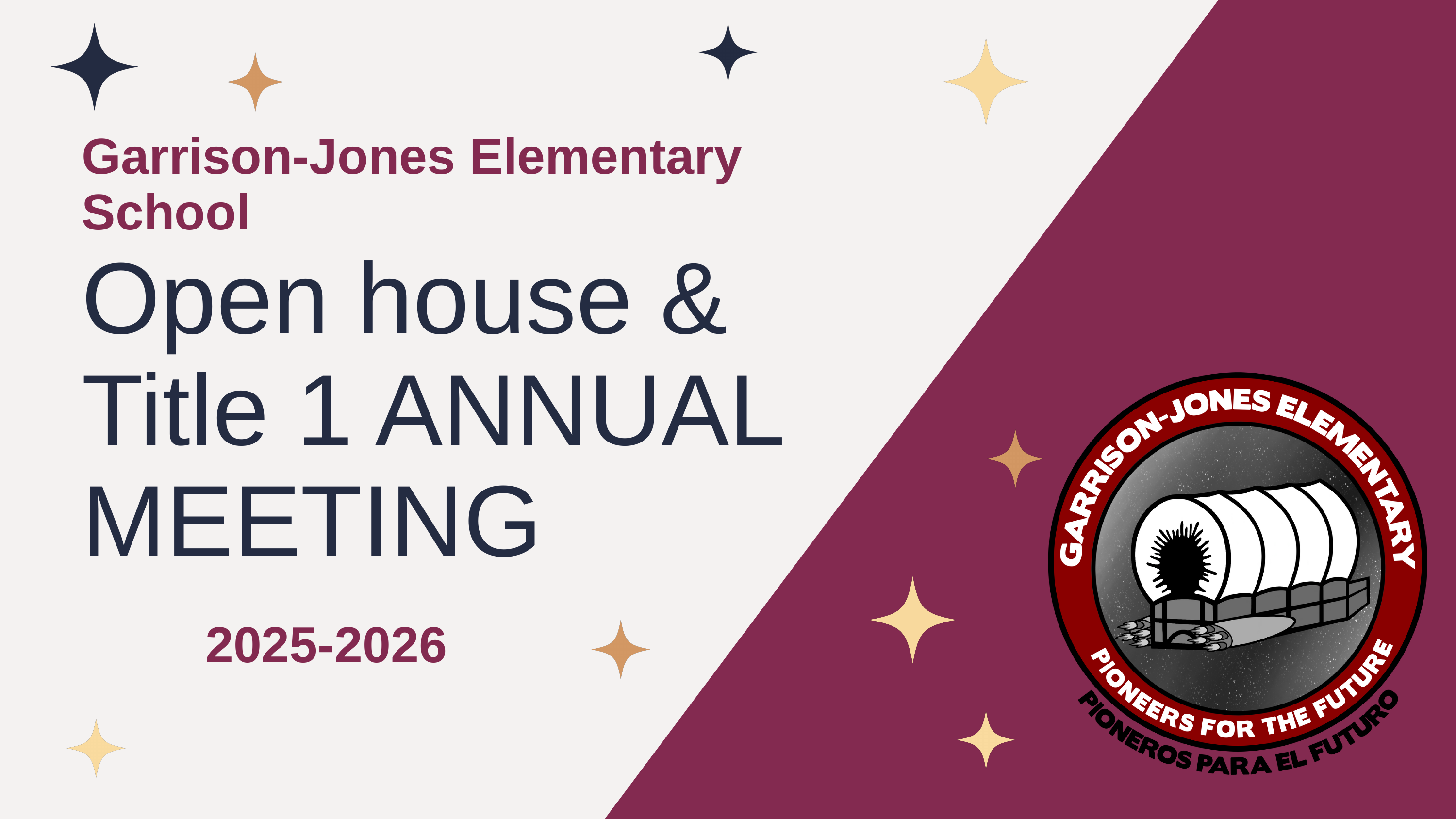

Garrison-Jones Elementary School
Open house & Title 1 ANNUAL MEETING

2025-2026